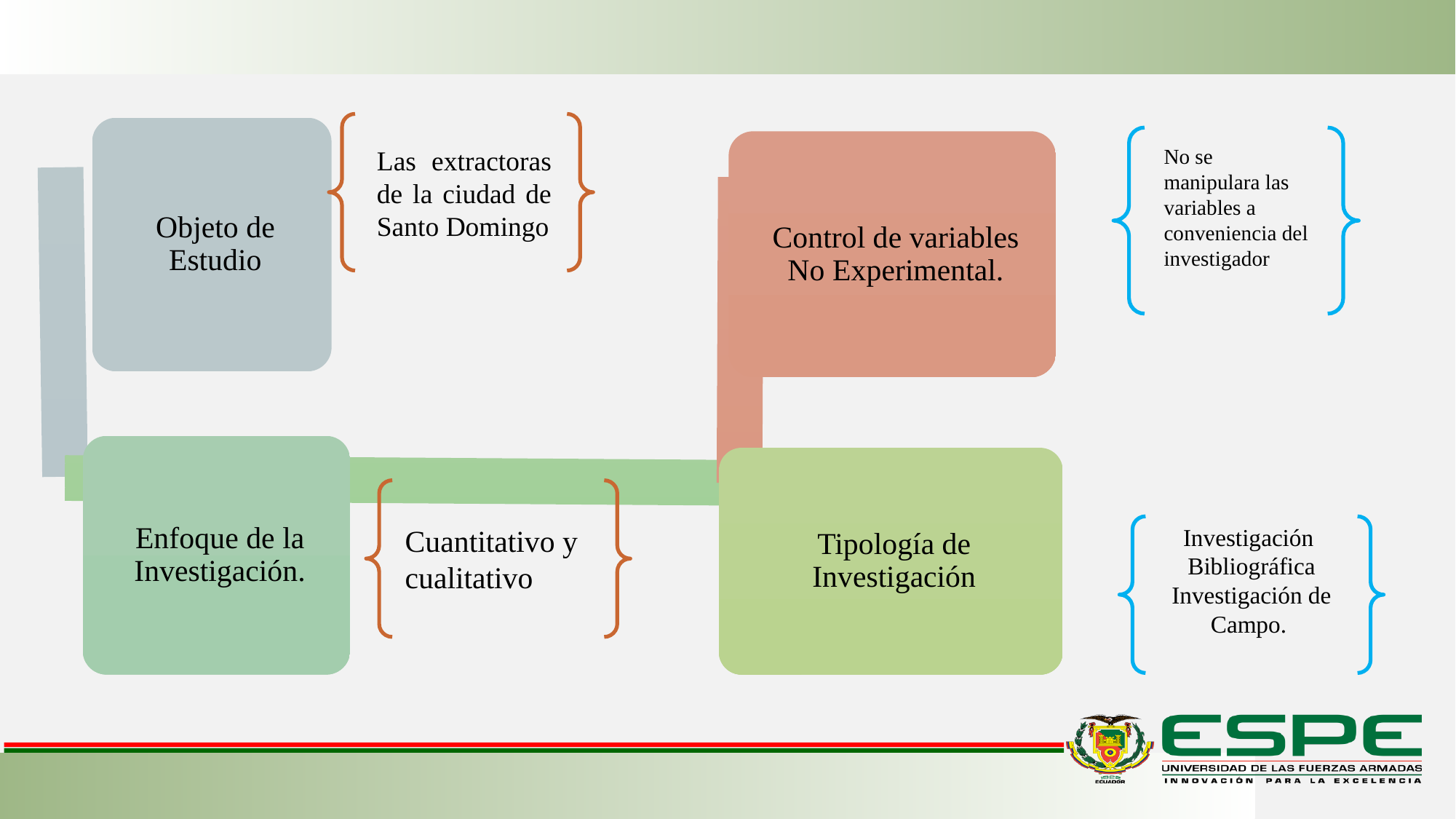

Objeto de Estudio
Enfoque de la Investigación.
Tipología de Investigación
Control de variables No Experimental.

Las extractoras de la ciudad de Santo Domingo
No se manipulara las variables a conveniencia del investigador

Cuantitativo y cualitativo

Investigación  Bibliográfica
Investigación de Campo.